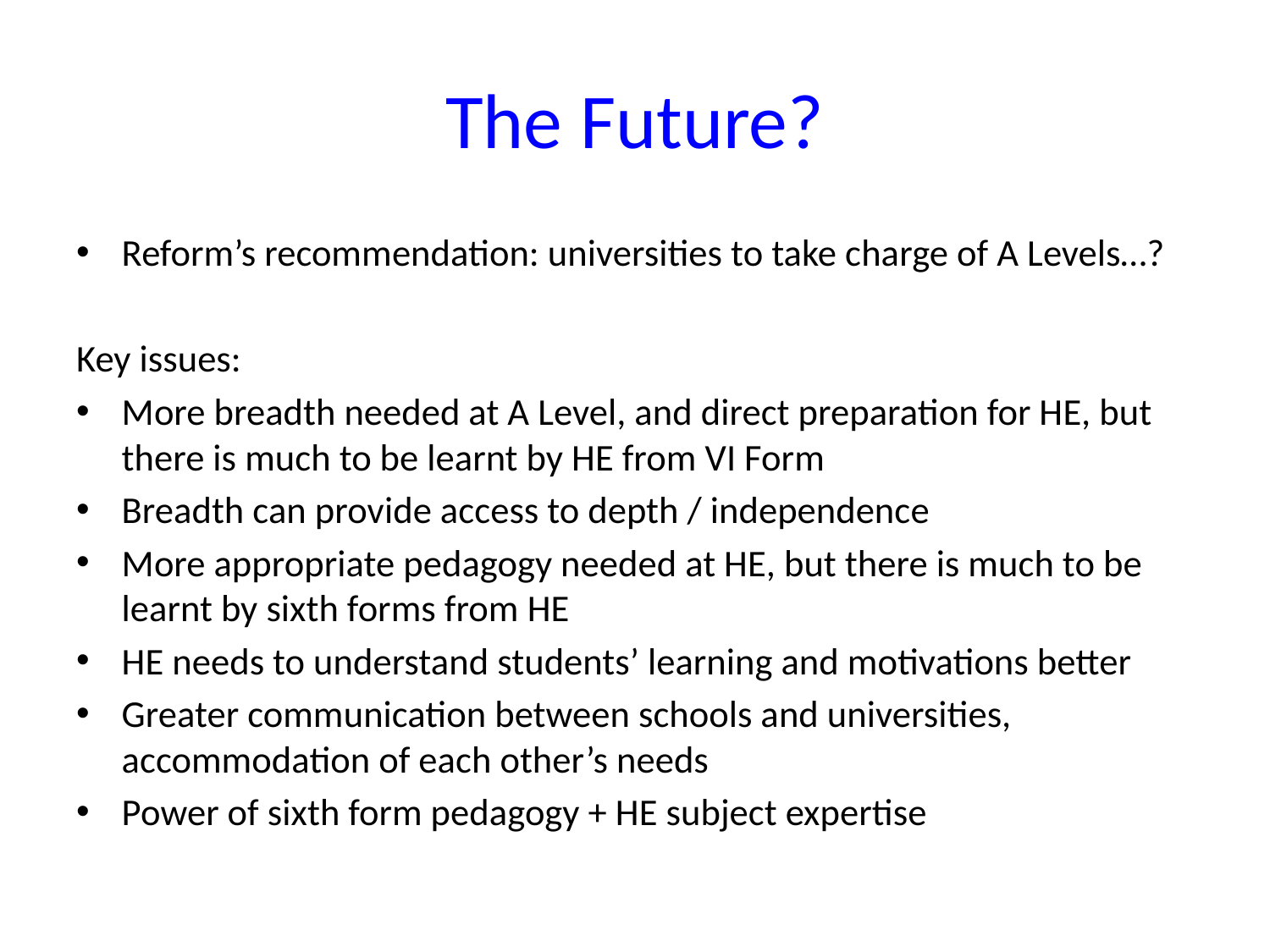

# The Future?
Reform’s recommendation: universities to take charge of A Levels…?

Key issues:
More breadth needed at A Level, and direct preparation for HE, but there is much to be learnt by HE from VI Form
Breadth can provide access to depth / independence
More appropriate pedagogy needed at HE, but there is much to be learnt by sixth forms from HE
HE needs to understand students’ learning and motivations better
Greater communication between schools and universities, accommodation of each other’s needs
Power of sixth form pedagogy + HE subject expertise